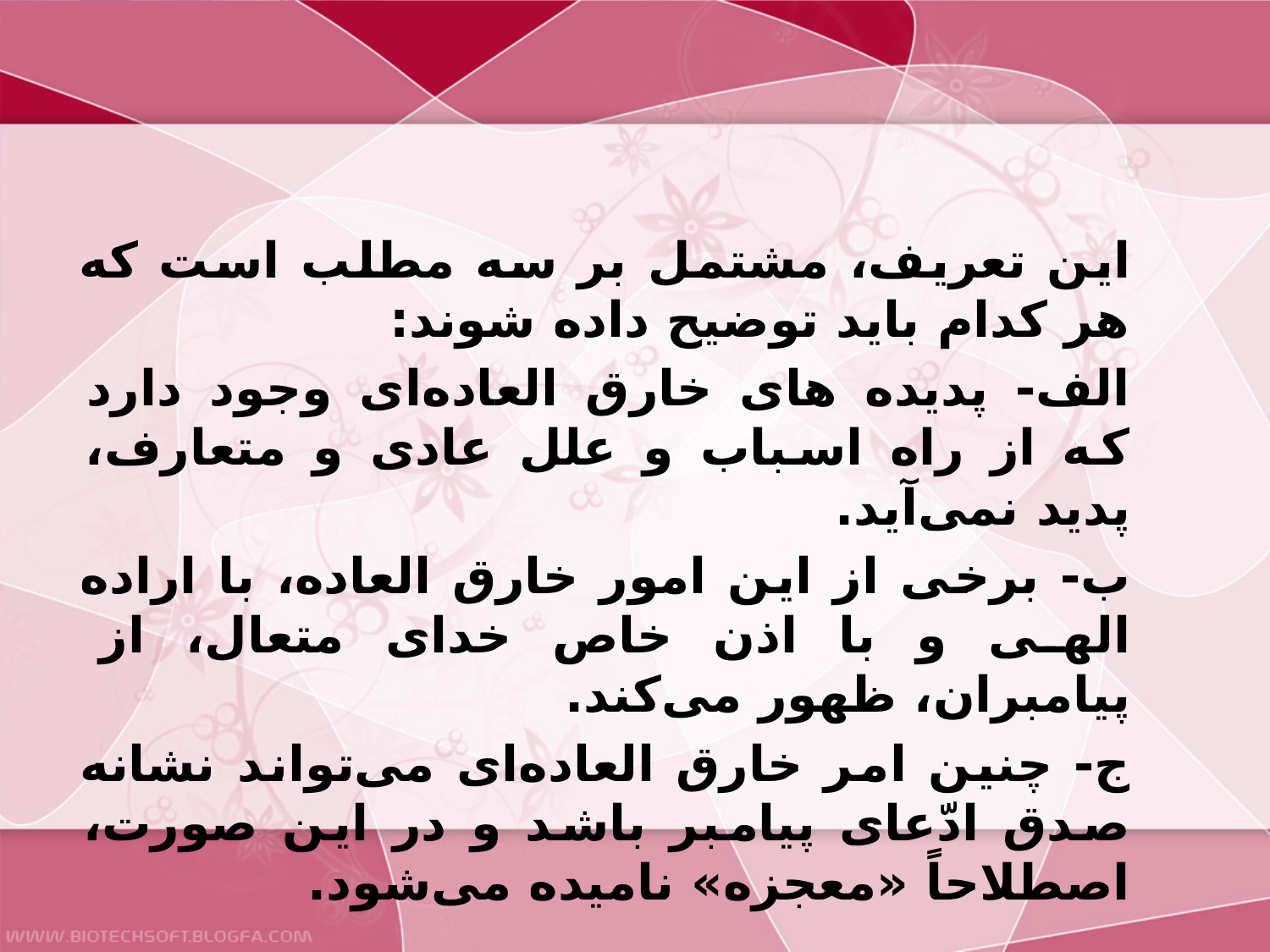

#
اين تعريف، مشتمل بر سه مطلب است که هر کدام باید توضیح داده شوند:
الف- پديده هاى خارق العاده‌اى وجود دارد كه از راه اسباب و علل عادى و متعارف، پديد نمى‌آيد.
ب- برخى از اين امور خارق العاده، با اراده الهى و با اذن خاص خداى متعال، از پيامبران، ظهور مى‌كند.
ج- چنين امر خارق العاده‌اى مى‌تواند نشانه صدق ادّعاى پيامبر باشد و در اين صورت، اصطلاحاً «معجزه» ناميده مى‌شود.